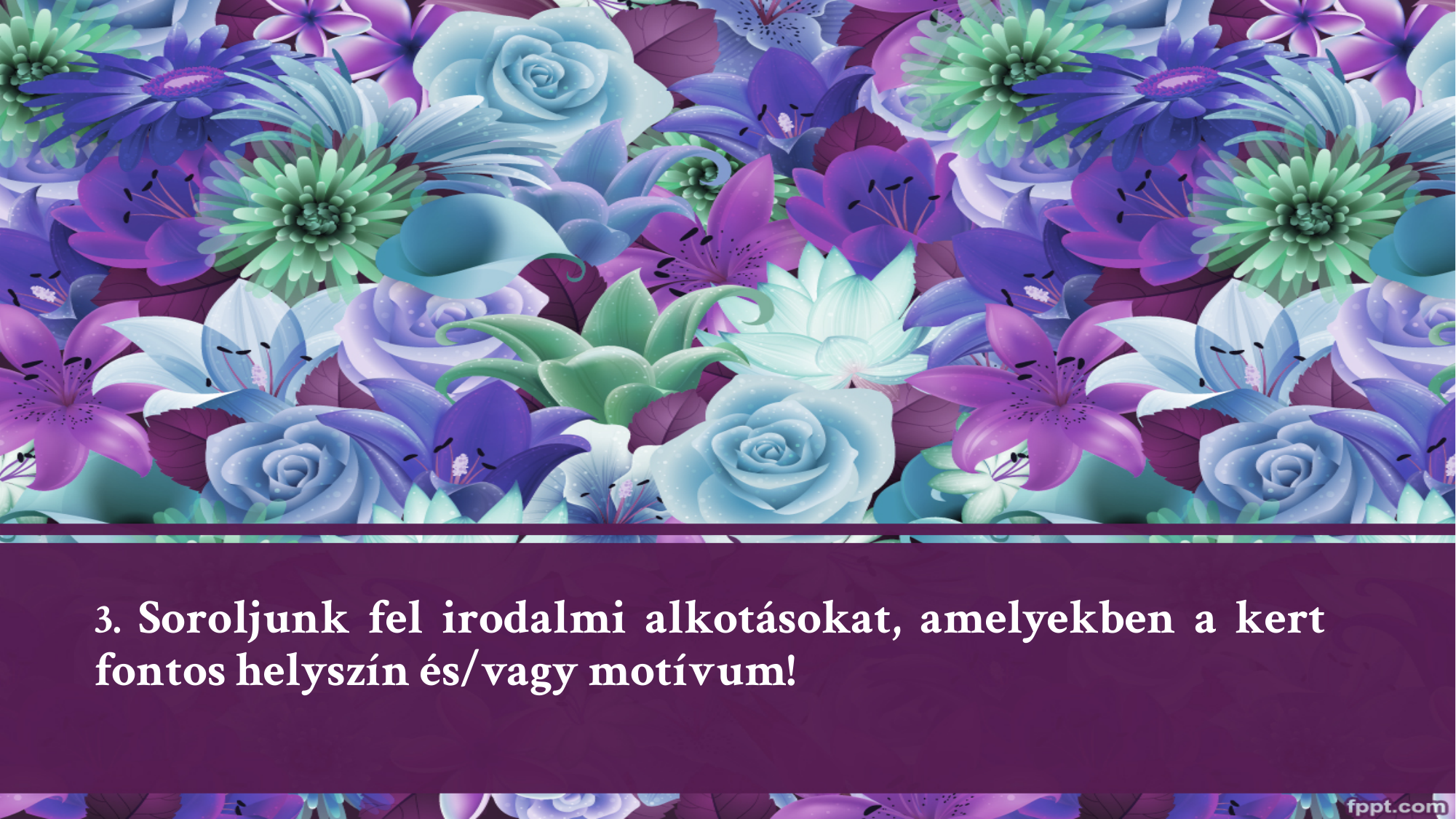

# 3. Soroljunk fel irodalmi alkotásokat, amelyekben a kert fontos helyszín és/vagy motívum!